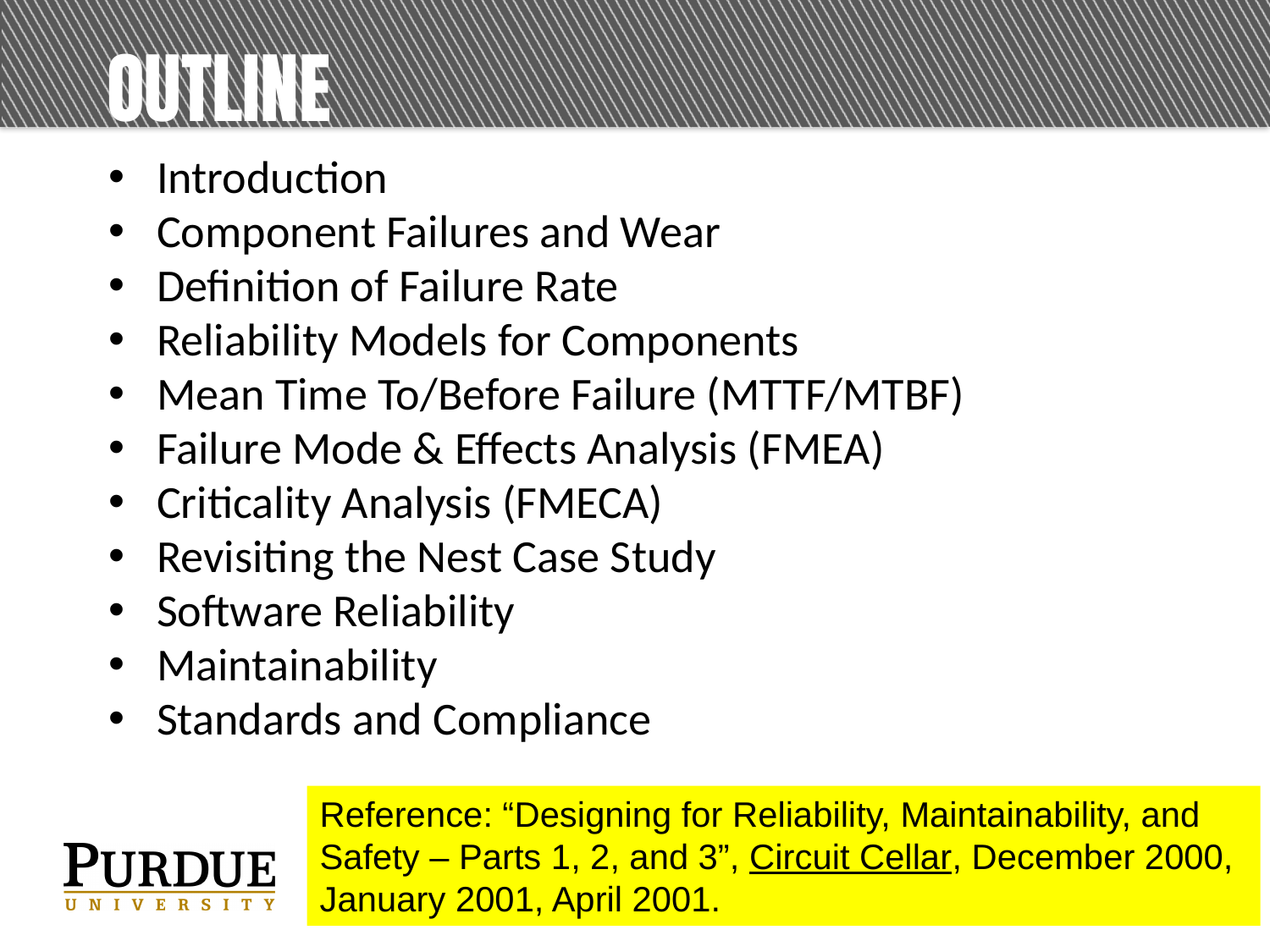

# Outline
Introduction
Component Failures and Wear
Definition of Failure Rate
Reliability Models for Components
Mean Time To/Before Failure (MTTF/MTBF)
Failure Mode & Effects Analysis (FMEA)
Criticality Analysis (FMECA)
Revisiting the Nest Case Study
Software Reliability
Maintainability
Standards and Compliance
Reference: “Designing for Reliability, Maintainability, and Safety – Parts 1, 2, and 3”, Circuit Cellar, December 2000, January 2001, April 2001.